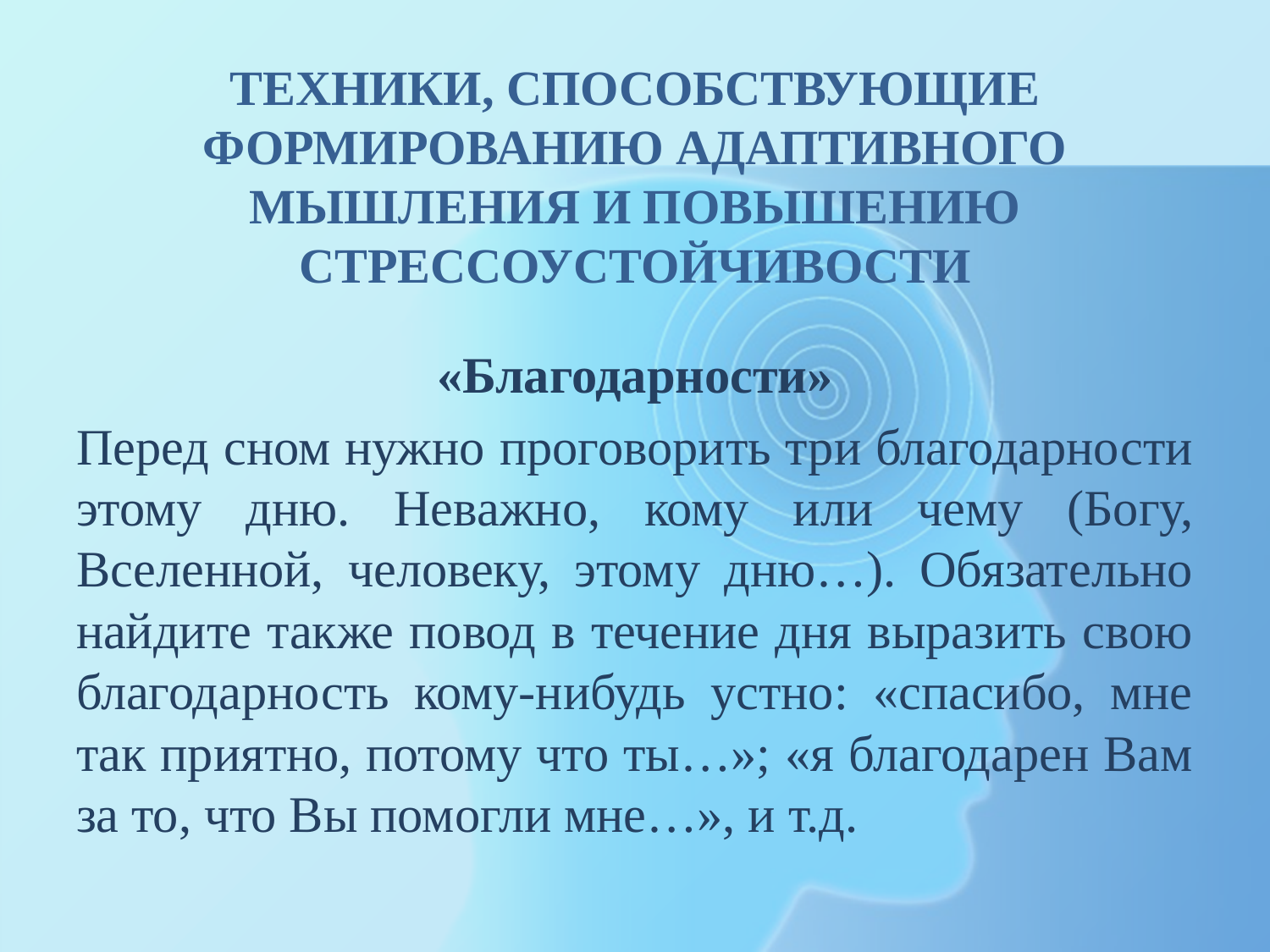

# ТЕХНИКИ, СПОСОБСТВУЮЩИЕ ФОРМИРОВАНИЮ АДАПТИВНОГО МЫШЛЕНИЯ И ПОВЫШЕНИЮ СТРЕССОУСТОЙЧИВОСТИ
«Благодарности»
Перед сном нужно проговорить три благодарности этому дню. Неважно, кому или чему (Богу, Вселенной, человеку, этому дню…). Обязательно найдите также повод в течение дня выразить свою благодарность кому-нибудь устно: «спасибо, мне так приятно, потому что ты…»; «я благодарен Вам за то, что Вы помогли мне…», и т.д.